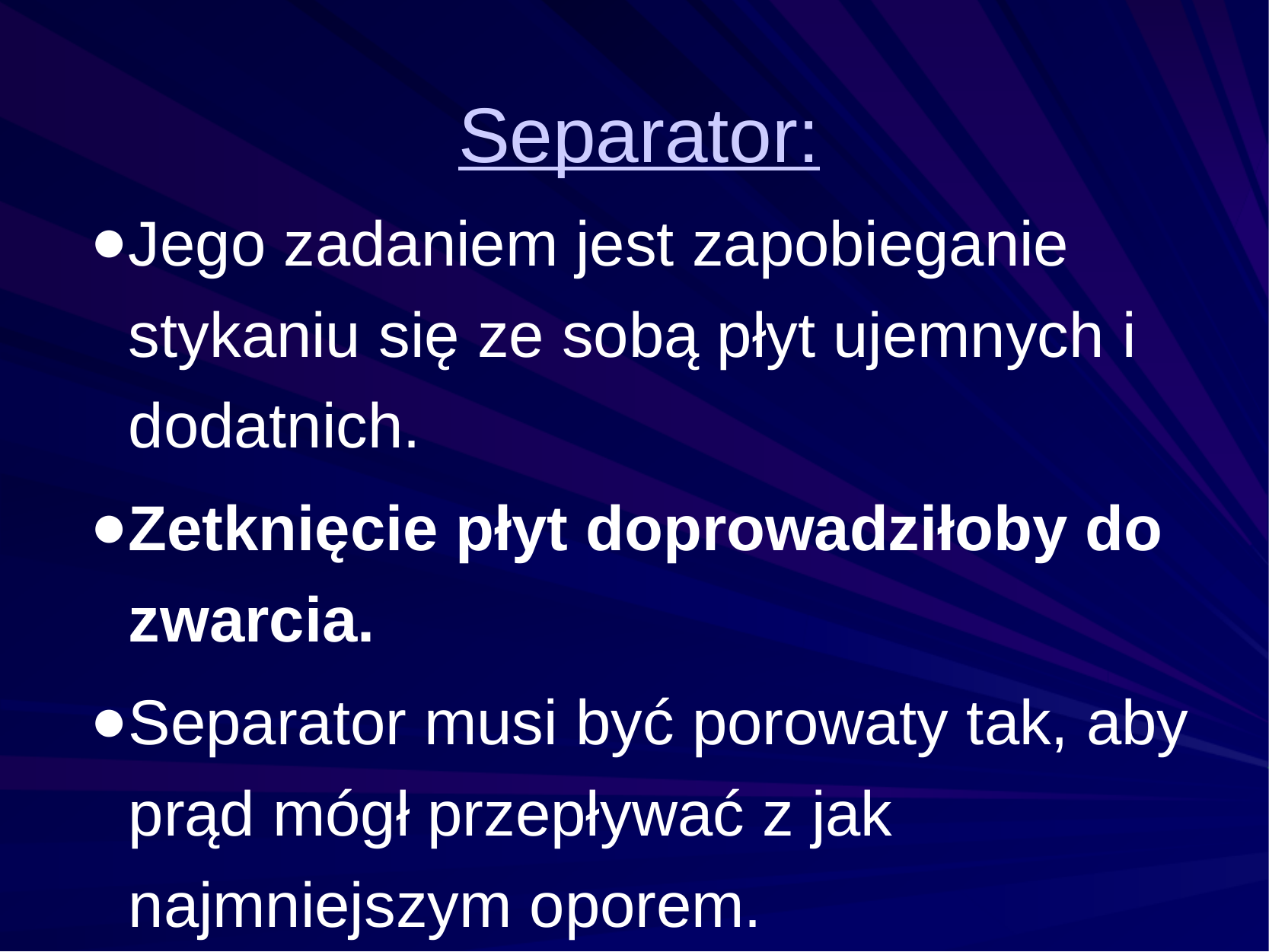

# Separator:
Jego zadaniem jest zapobieganie stykaniu się ze sobą płyt ujemnych i dodatnich.
Zetknięcie płyt doprowadziłoby do zwarcia.
Separator musi być porowaty tak, aby prąd mógł przepływać z jak najmniejszym oporem.